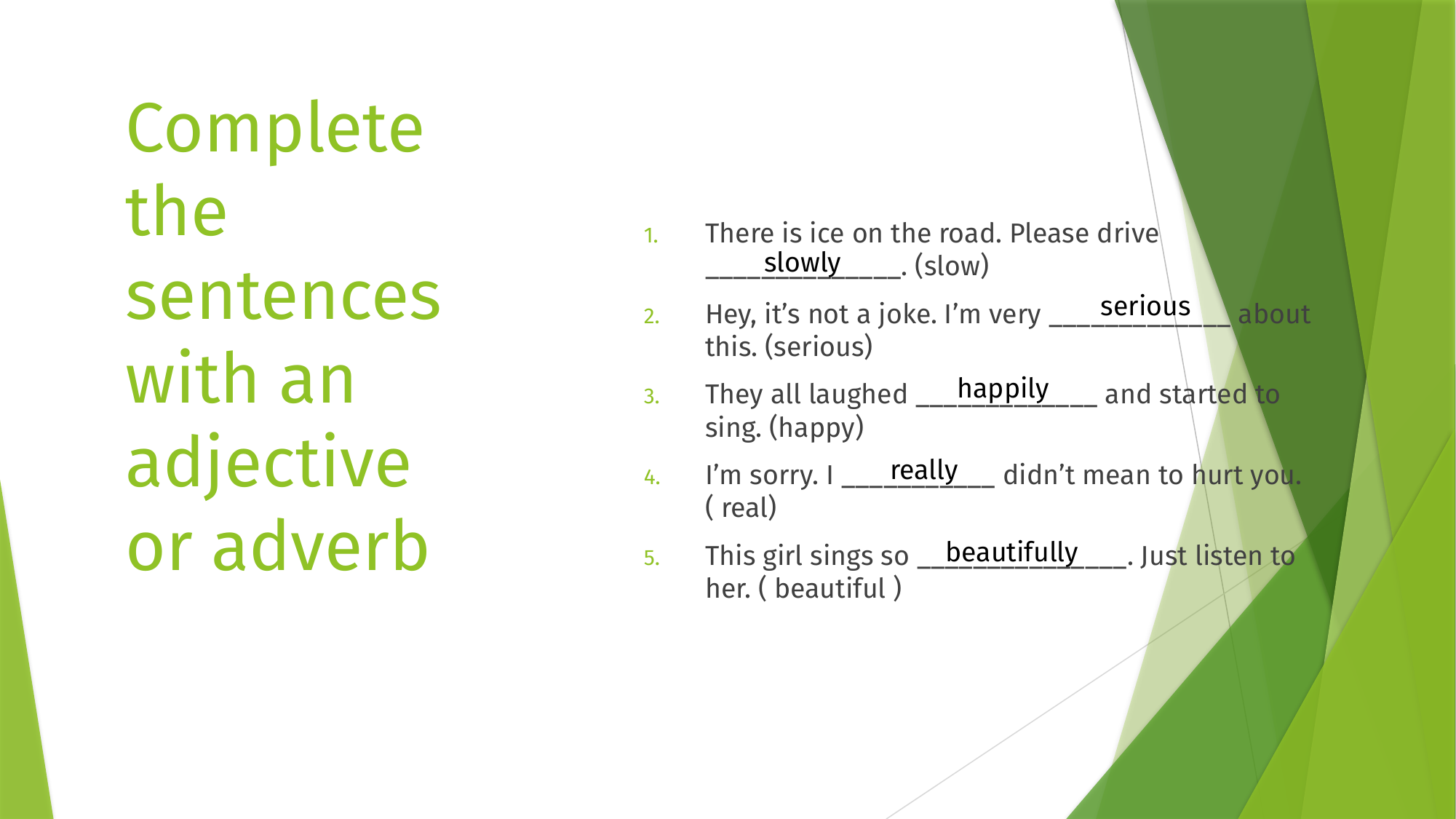

# Complete the sentences with an adjective or adverb
There is ice on the road. Please drive ______________. (slow)
Hey, it’s not a joke. I’m very _____________ about this. (serious)
They all laughed _____________ and started to sing. (happy)
I’m sorry. I ___________ didn’t mean to hurt you. ( real)
This girl sings so _______________. Just listen to her. ( beautiful )
slowly
serious
happily
really
beautifully